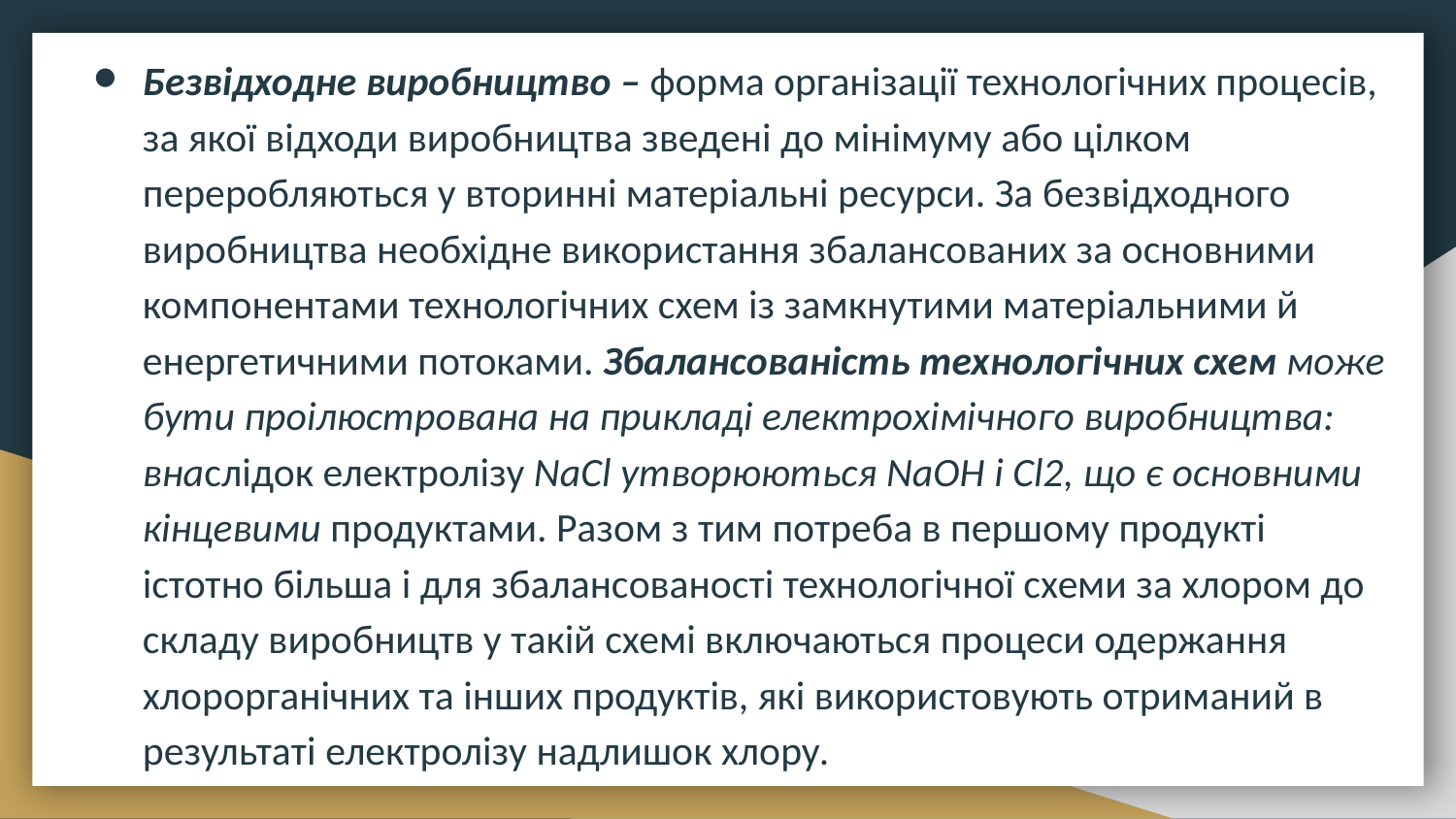

Безвідходне виробництво – форма організації технологічних процесів, за якої відходи виробництва зведені до мінімуму або цілком переробляються у вторинні матеріальні ресурси. За безвідходного виробництва необхідне використання збалансованих за основними компонентами технологічних схем із замкнутими матеріальними й енергетичними потоками. Збалансованість технологічних схем може бути проілюстрована на прикладі електрохімічного виробництва: внаслідок електролізу NaCl утворюються NaOH і Cl2, що є основними кінцевими продуктами. Разом з тим потреба в першому продукті істотно більша і для збалансованості технологічної схеми за хлором до складу виробництв у такій схемі включаються процеси одержання хлорорганічних та інших продуктів, які використовують отриманий в результаті електролізу надлишок хлору.